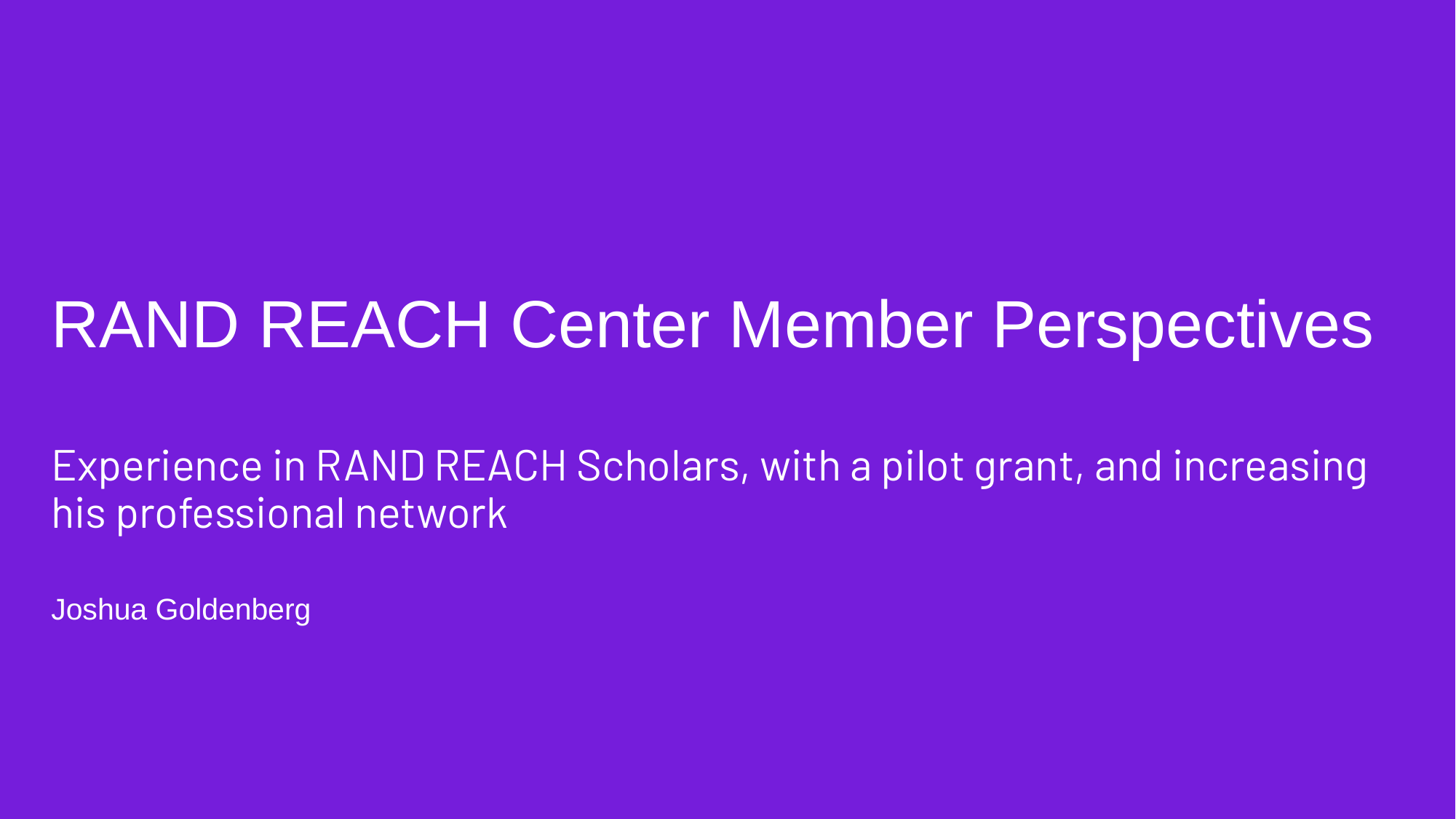

# RAND REACH Center Member Perspectives
Experience in RAND REACH Scholars, with a pilot grant, and increasing his professional network

Joshua Goldenberg